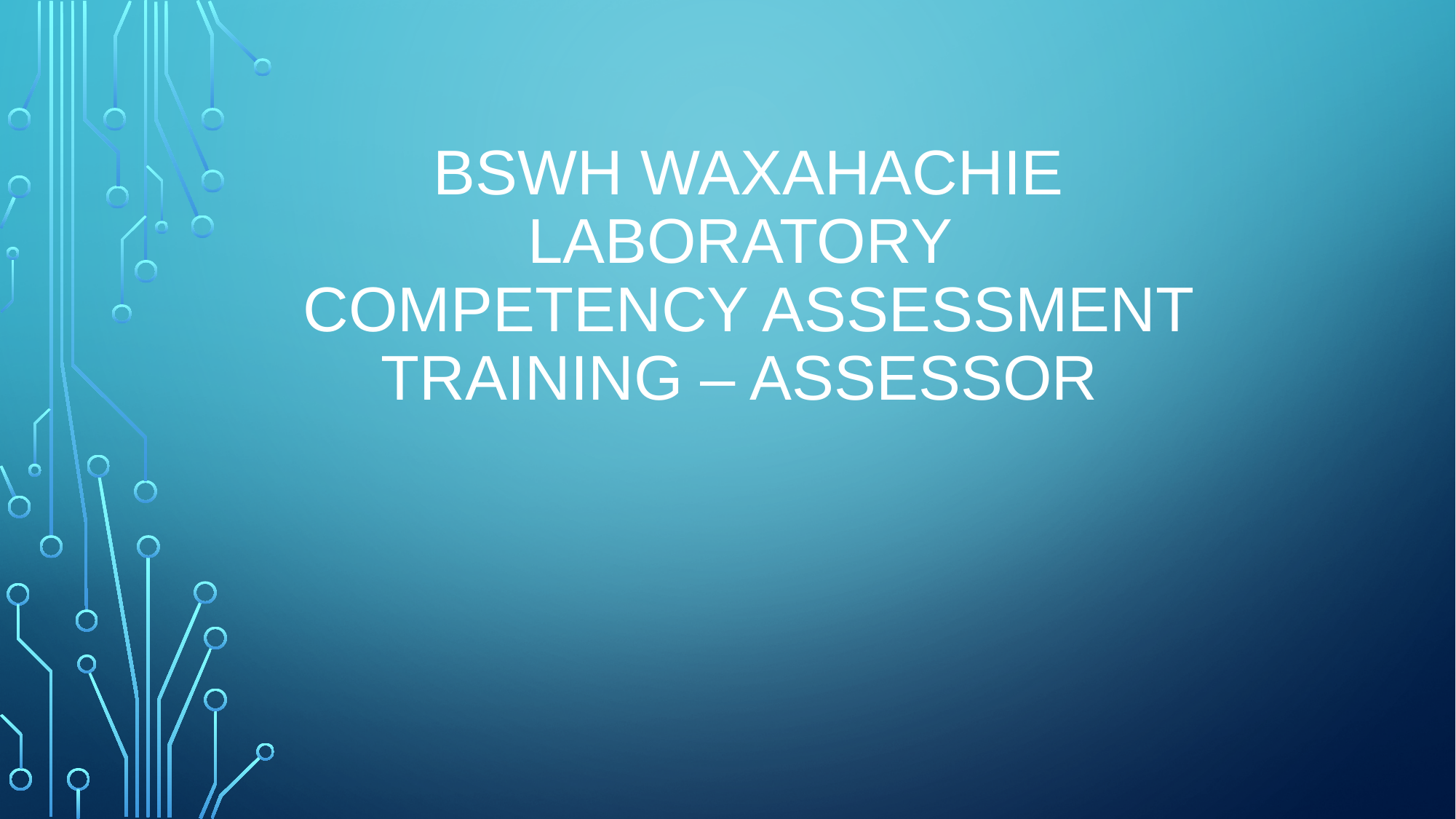

# BSWH Waxahachie Laboratory Competency assessment Training – Assessor